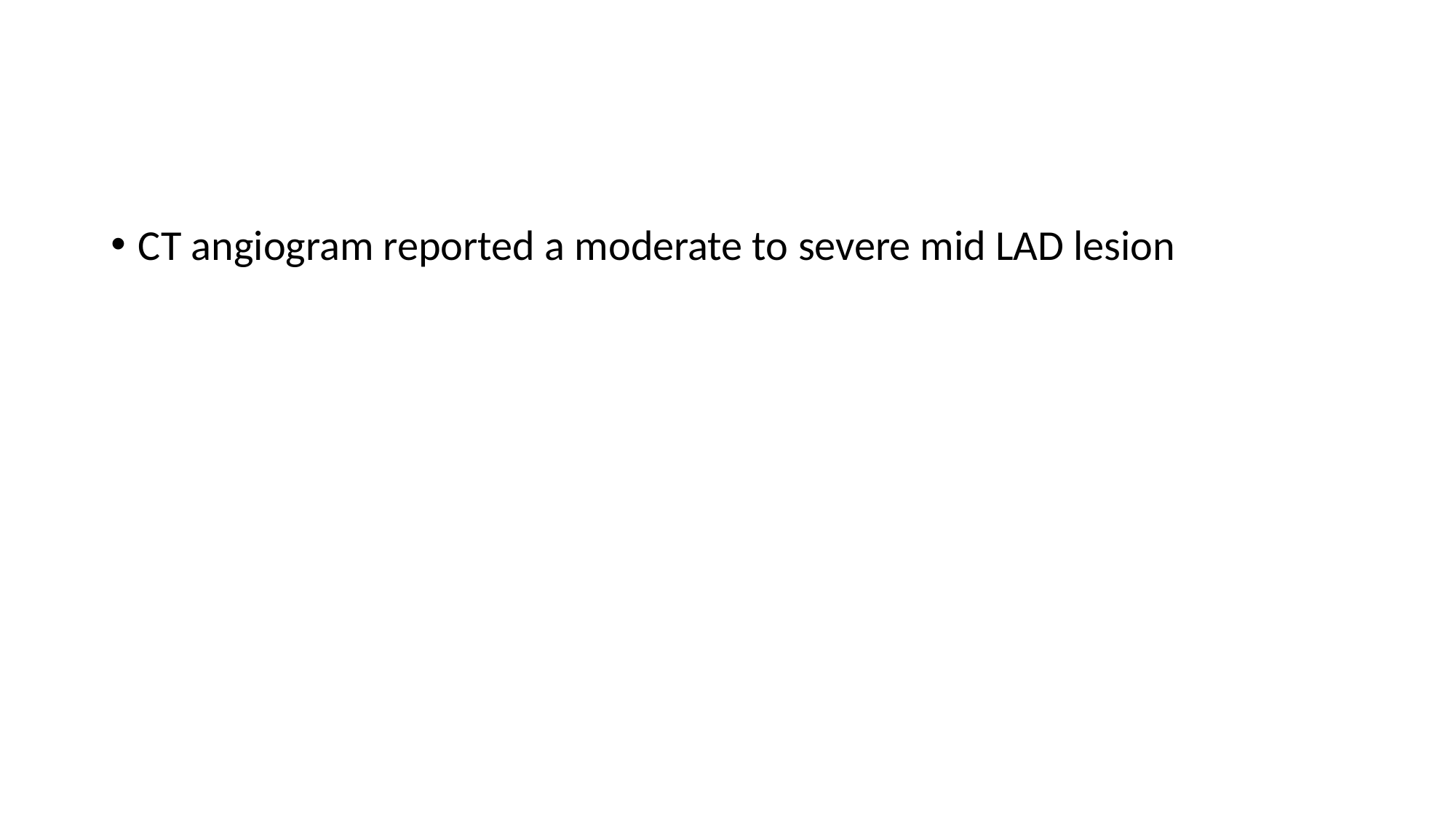

#
CT angiogram reported a moderate to severe mid LAD lesion